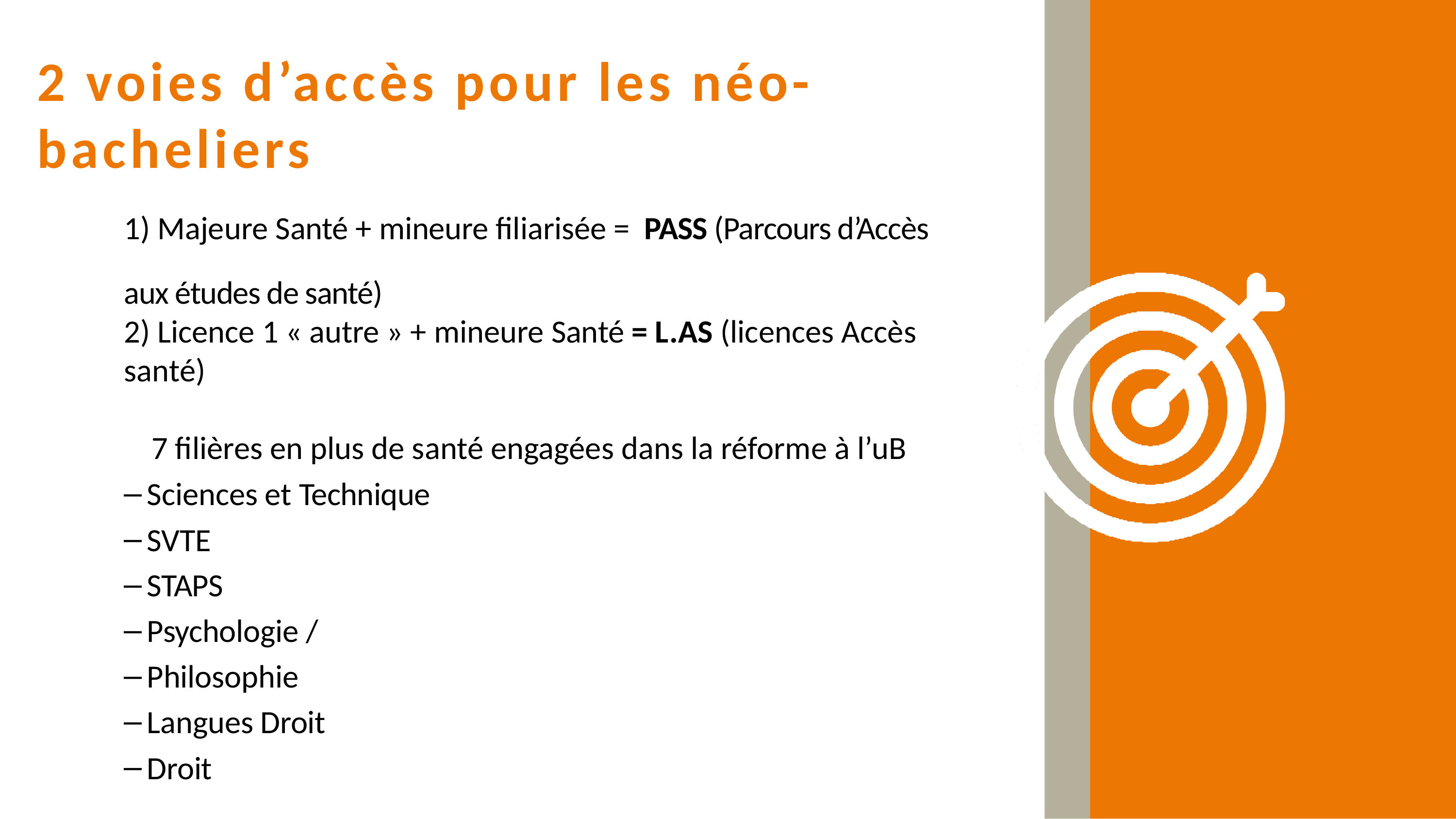

# 2 voies d’accès pour les néo-bacheliers
1) Majeure Santé + mineure filiarisée =  PASS (Parcours d’Accès aux études de santé)
2) Licence 1 « autre » + mineure Santé = L.AS (licences Accès santé)

7 filières en plus de santé engagées dans la réforme à l’uB
Sciences et Technique
SVTE
STAPS
Psychologie /
Philosophie
Langues Droit
Droit